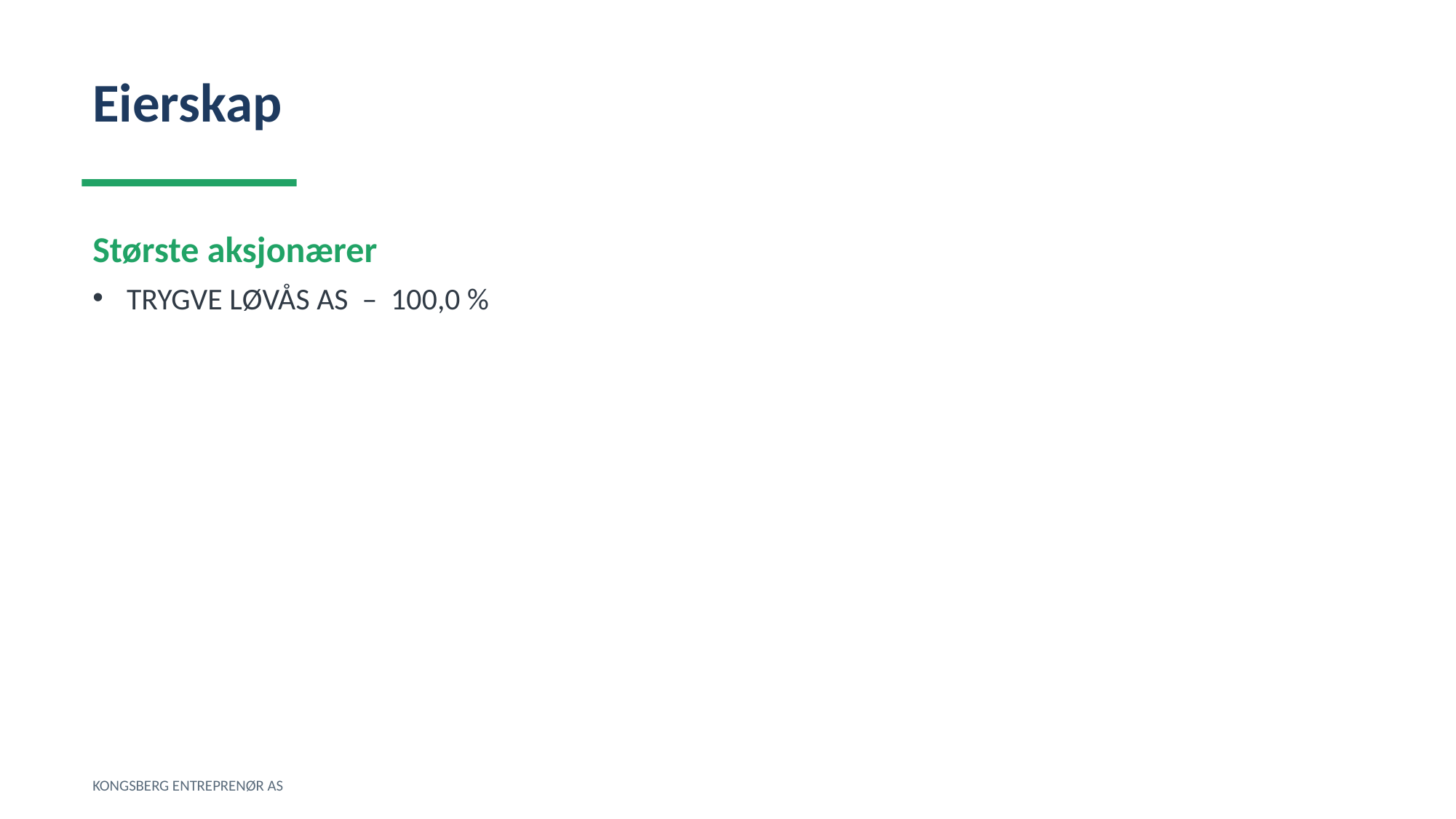

Eierskap

Største aksjonærer
TRYGVE LØVÅS AS  –  100,0 %
KONGSBERG ENTREPRENØR AS